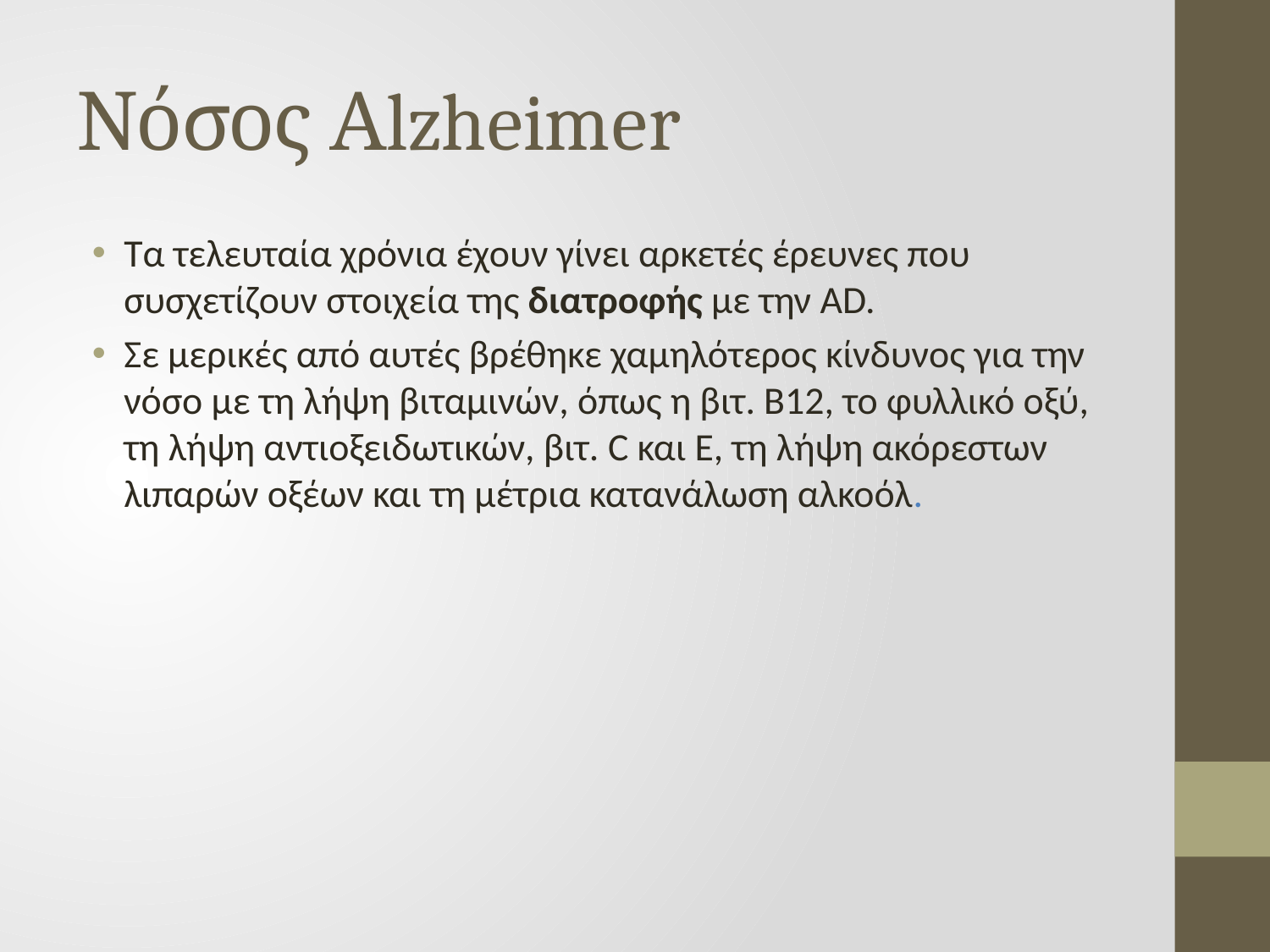

# Νόσος Αlzheimer
Τα τελευταία χρόνια έχουν γίνει αρκετές έρευνες που συσχετίζουν στοιχεία της διατροφής με την AD.
Σε μερικές από αυτές βρέθηκε χαμηλότερος κίνδυνος για την νόσο με τη λήψη βιταμινών, όπως η βιτ. Β12, το φυλλικό οξύ, τη λήψη αντιοξειδωτικών, βιτ. C και Ε, τη λήψη ακόρεστων λιπαρών οξέων και τη μέτρια κατανάλωση αλκοόλ.